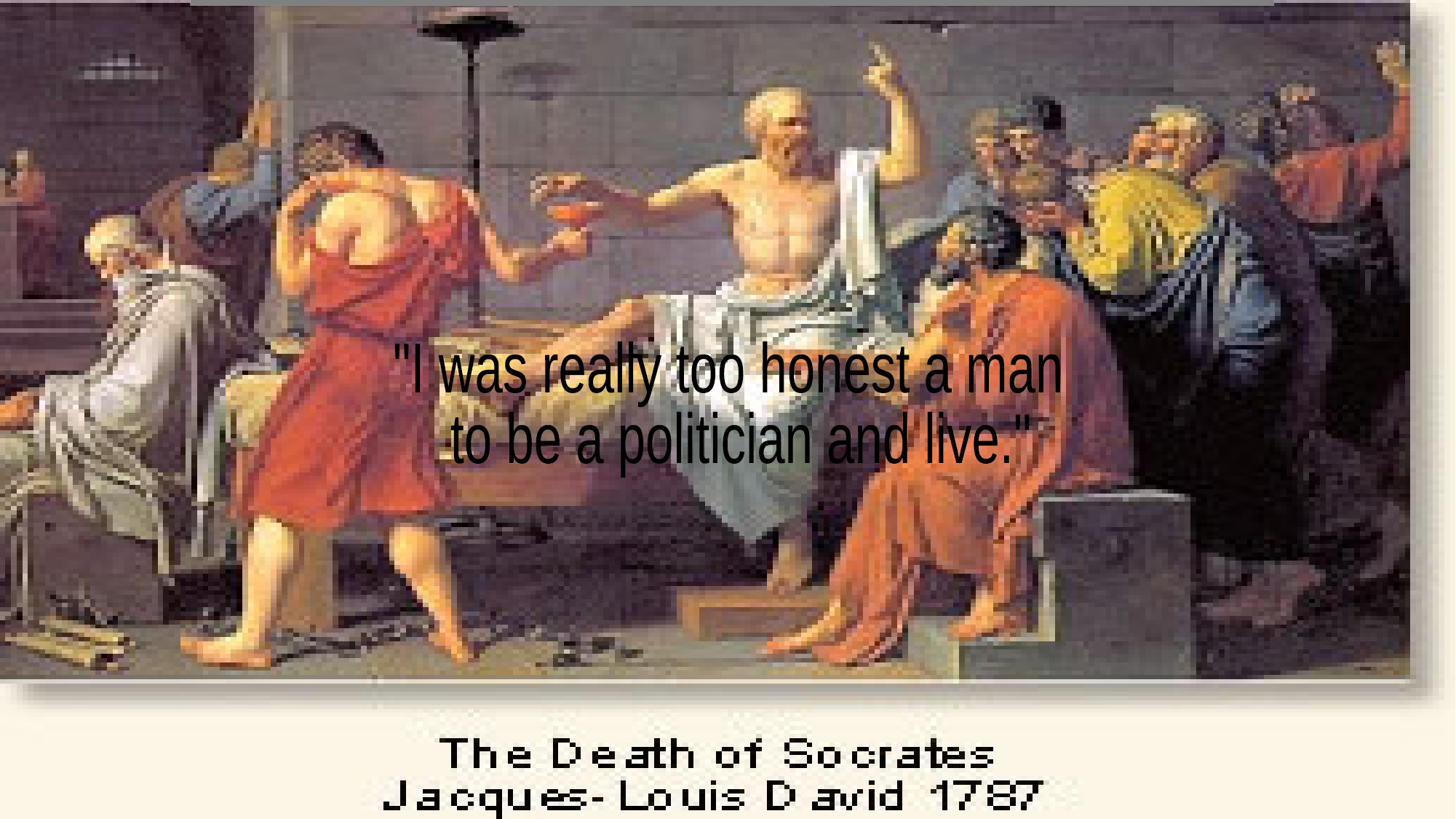

David Lee Burris:
Hubris Followed By Nemesis – Greek God Of Arrogance Precedes Greek Goddess Of Vengeance
"I was really too honest a man
 to be a politician and live."